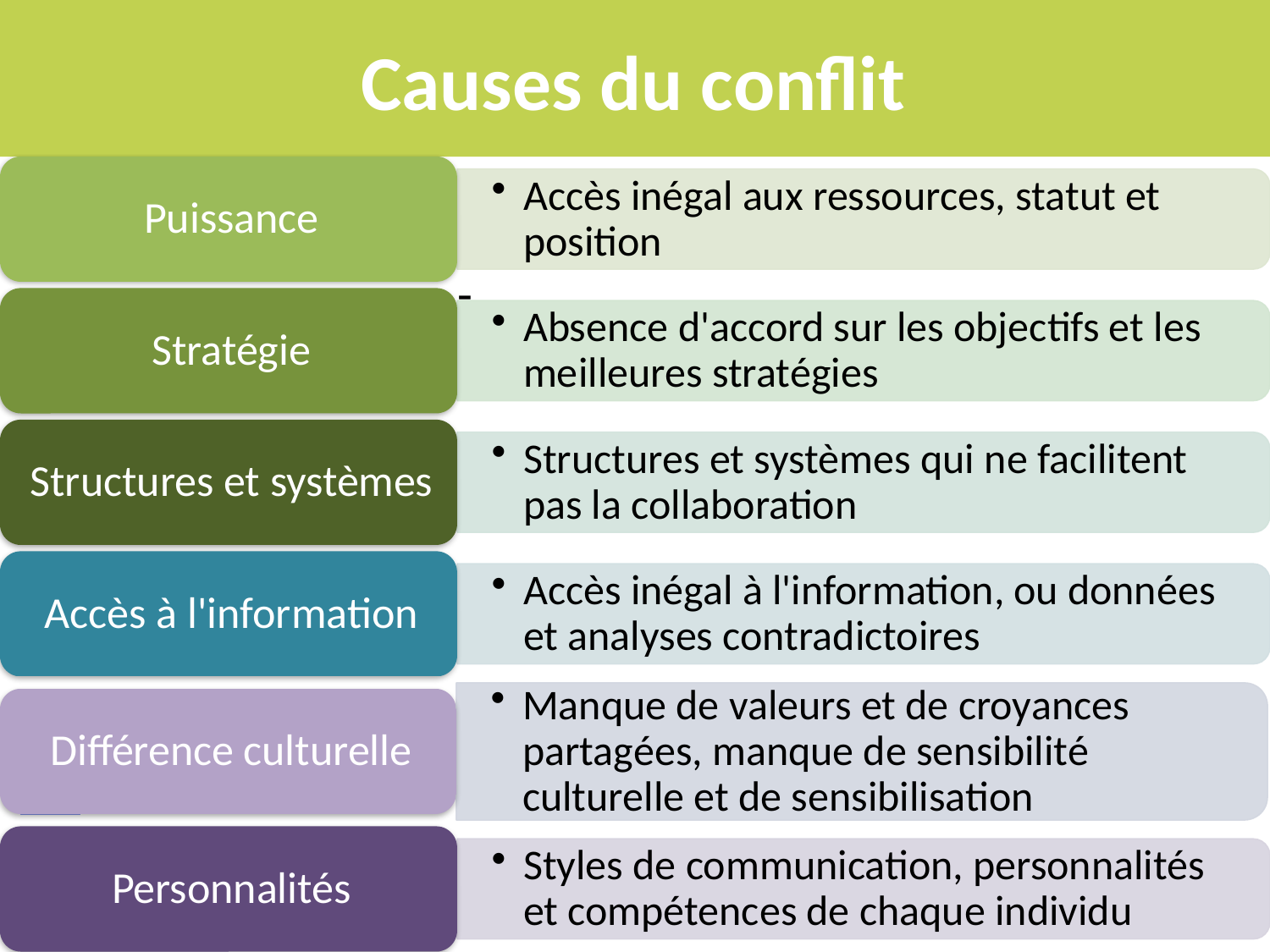

# Causes du conflit
Accès inégal aux ressources, statut et position
Puissance
Absence d'accord sur les objectifs et les meilleures stratégies
Stratégie
Structures et systèmes qui ne facilitent pas la collaboration
Structures et systèmes
Accès inégal à l'information, ou données et analyses contradictoires
Accès à l'information
Manque de valeurs et de croyances partagées, manque de sensibilité culturelle et de sensibilisation
Différence culturelle
Styles de communication, personnalités et compétences de chaque individu
Personnalités
-